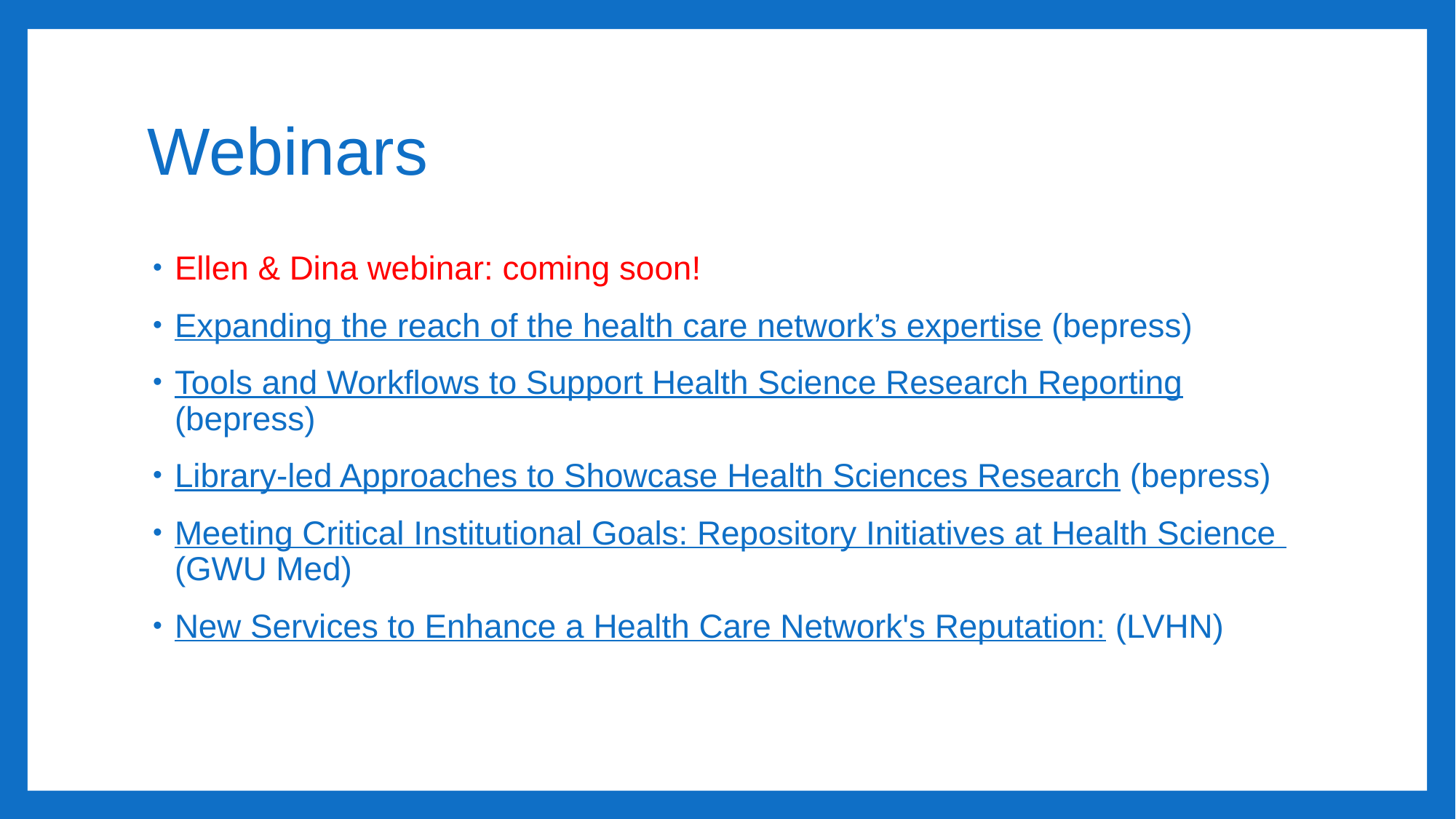

# Webinars
Ellen & Dina webinar: coming soon!
Expanding the reach of the health care network’s expertise (bepress)
Tools and Workflows to Support Health Science Research Reporting (bepress)
Library-led Approaches to Showcase Health Sciences Research (bepress)
Meeting Critical Institutional Goals: Repository Initiatives at Health Science (GWU Med)
New Services to Enhance a Health Care Network's Reputation: (LVHN)